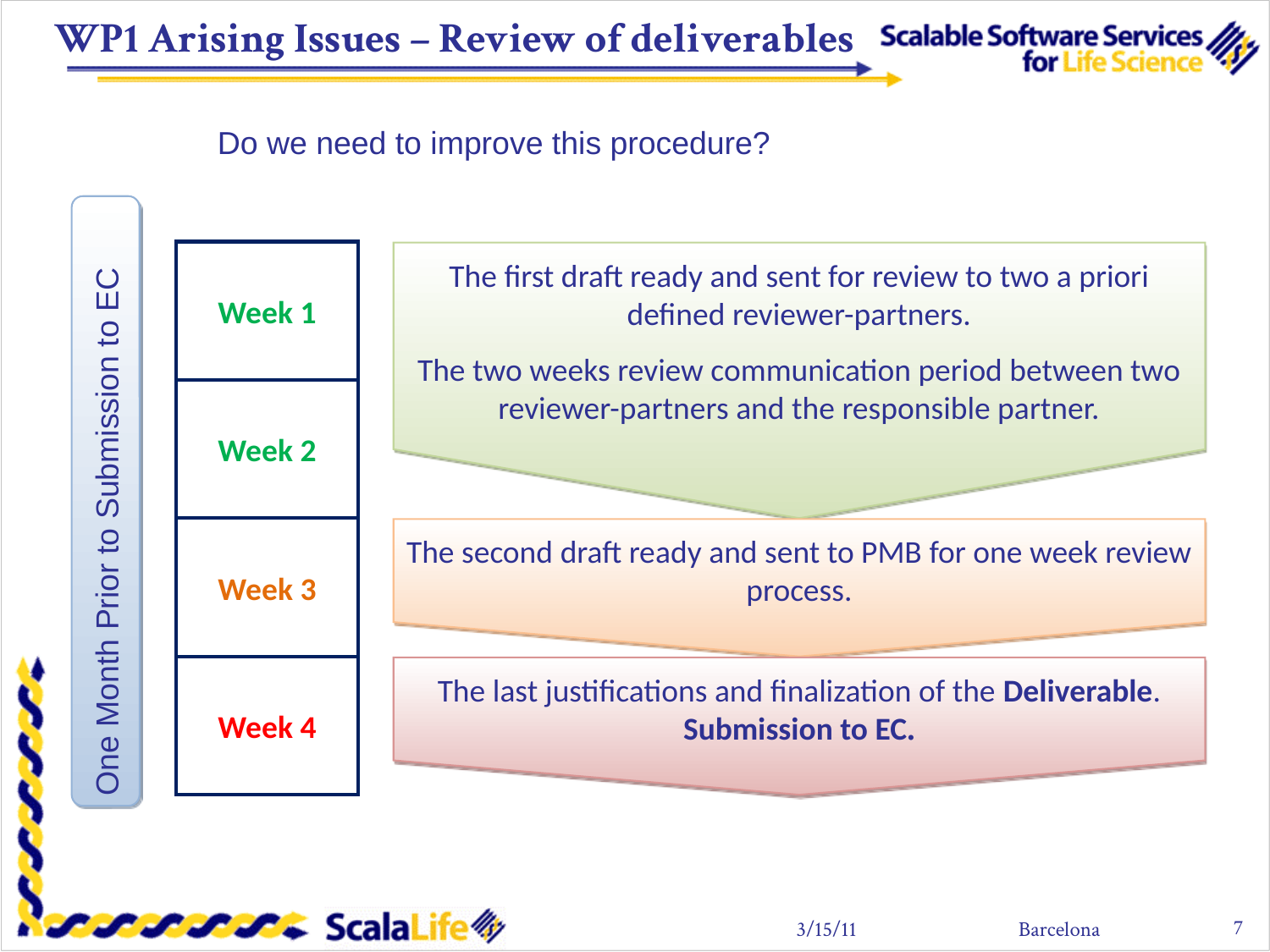

# WP1 Arising Issues – Review of deliverables
Do we need to improve this procedure?
The first draft ready and sent for review to two a priori defined reviewer-partners.
The two weeks review communication period between two reviewer-partners and the responsible partner.
One Month Prior to Submission to EC
The second draft ready and sent to PMB for one week review process.
Week 1
The last justifications and finalization of the Deliverable. Submission to EC.
Week 2
Week 3
Week 4
7
3/15/11
Barcelona